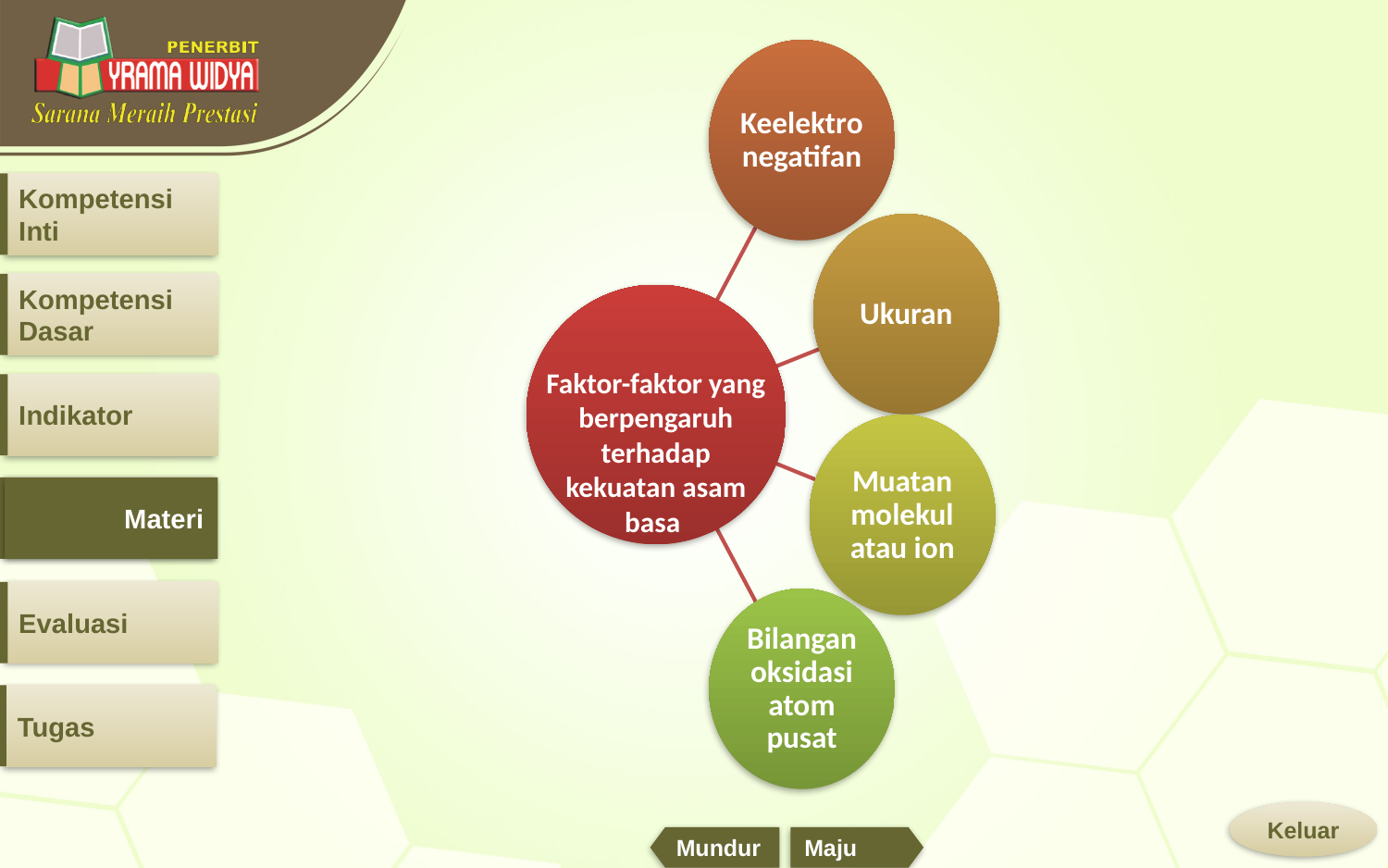

#
Keelektronegatifan
Ukuran
Muatan molekul atau ion
Bilangan oksidasi atom pusat

Faktor-faktor yang berpengaruh terhadap kekuatan asam basa